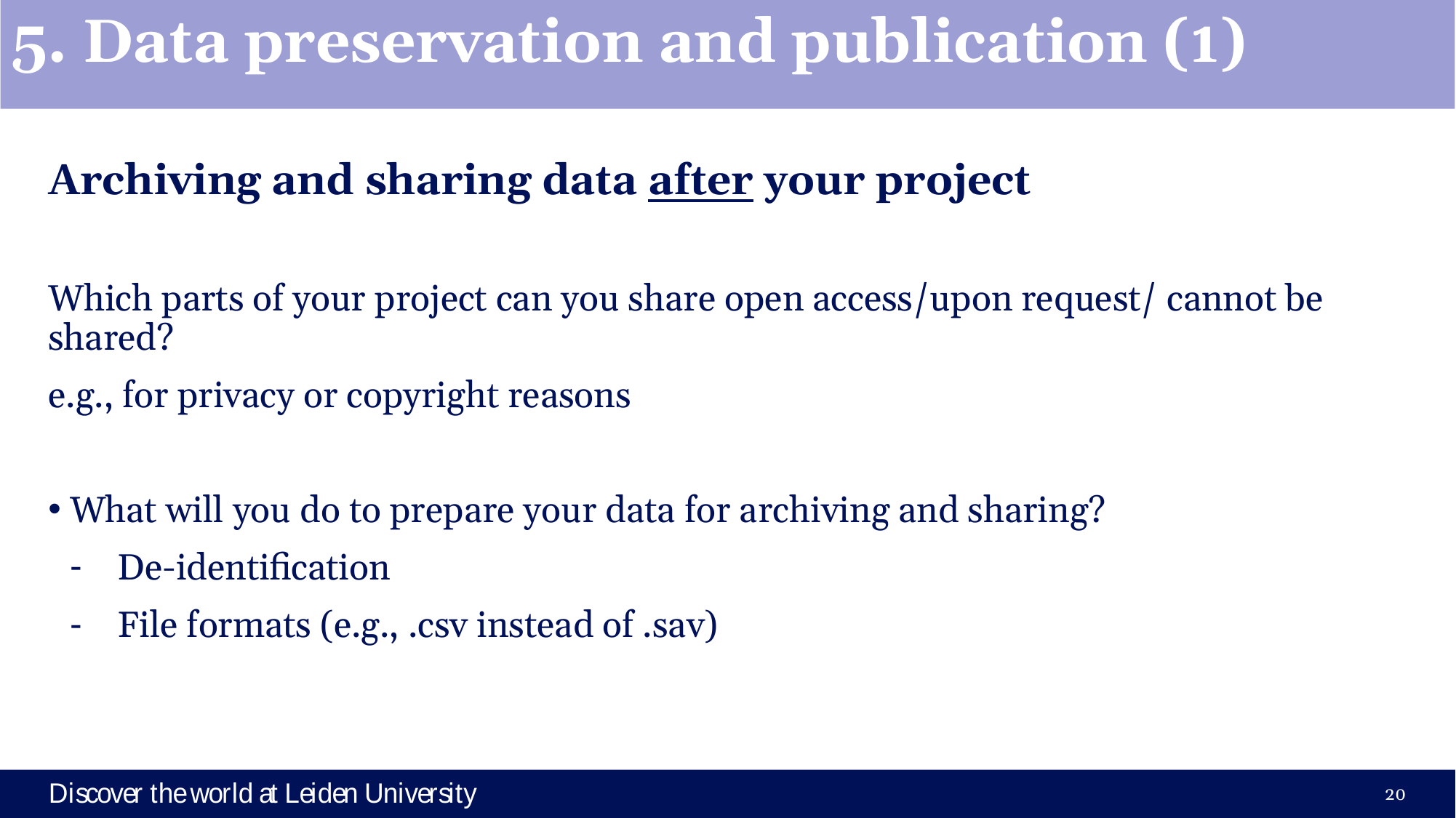

5. Data preservation and publication (1)

Archiving and sharing data after your project

Which parts of your project can you share open access/upon request/ cannot be shared?
e.g., for privacy or copyright reasons

What will you do to prepare your data for archiving and sharing?
   De-identification
   File formats (e.g., .csv instead of .sav)

20